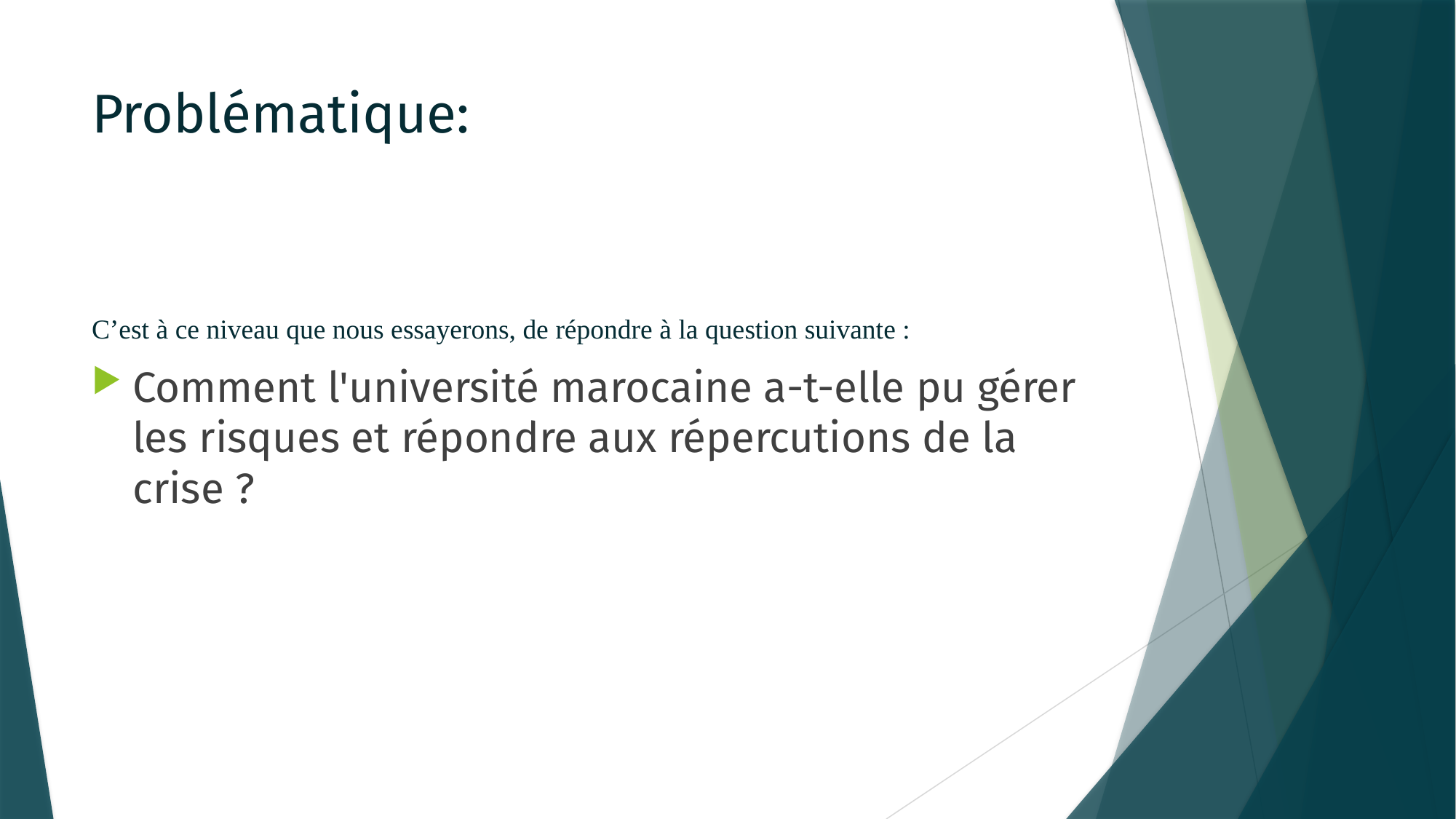

# Problématique:

C’est à ce niveau que nous essayerons, de répondre à la question suivante :
Comment l'université marocaine a-t-elle pu gérer les risques et répondre aux répercutions de la crise ?